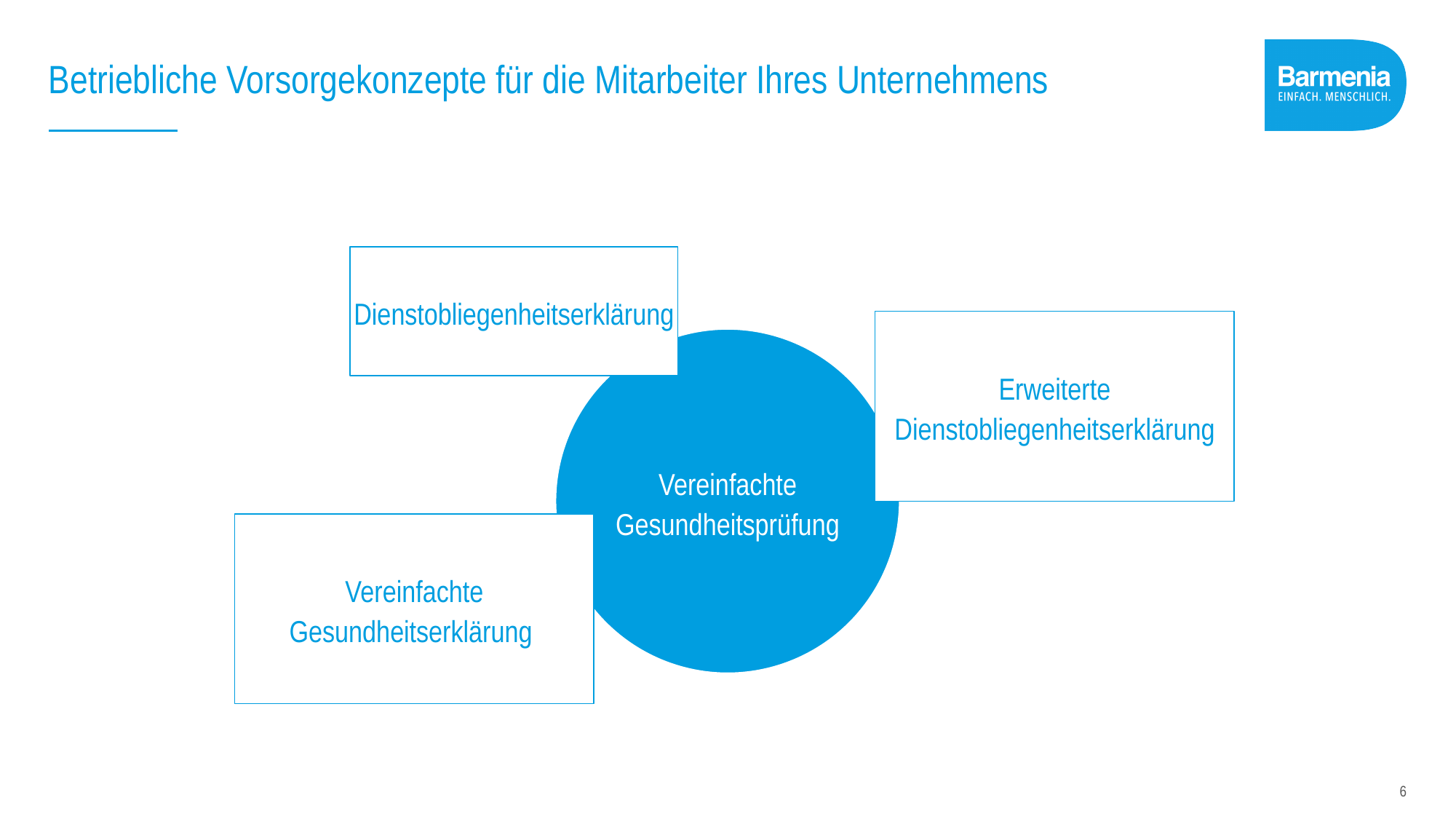

# Betriebliche Vorsorgekonzepte für die Mitarbeiter Ihres Unternehmens
Dienstobliegenheitserklärung
Erweiterte Dienstobliegenheitserklärung
Vereinfachte Gesundheitsprüfung
Vereinfachte Gesundheitserklärung
6